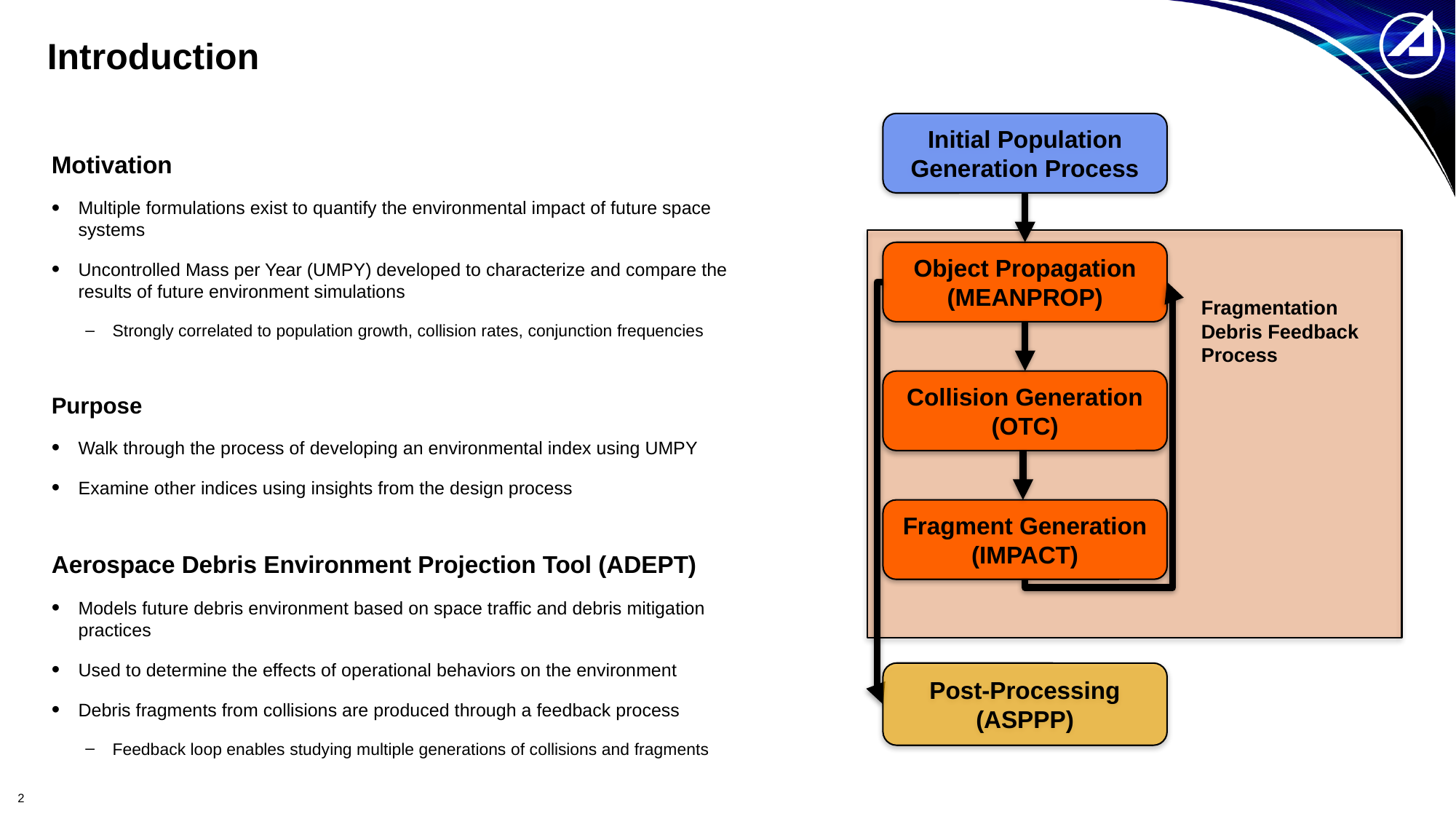

# Introduction
Initial Population Generation Process

Object Propagation (MEANPROP)
Fragmentation Debris Feedback
Process
Collision Generation
(OTC)
Fragment Generation (IMPACT)
Motivation
Multiple formulations exist to quantify the environmental impact of future space systems
Uncontrolled Mass per Year (UMPY) developed to characterize and compare the results of future environment simulations
Strongly correlated to population growth, collision rates, conjunction frequencies

Purpose
Walk through the process of developing an environmental index using UMPY
Examine other indices using insights from the design process

Aerospace Debris Environment Projection Tool (ADEPT)
Models future debris environment based on space traffic and debris mitigation practices
Used to determine the effects of operational behaviors on the environment
Debris fragments from collisions are produced through a feedback process
Feedback loop enables studying multiple generations of collisions and fragments
Post-Processing (ASPPP)